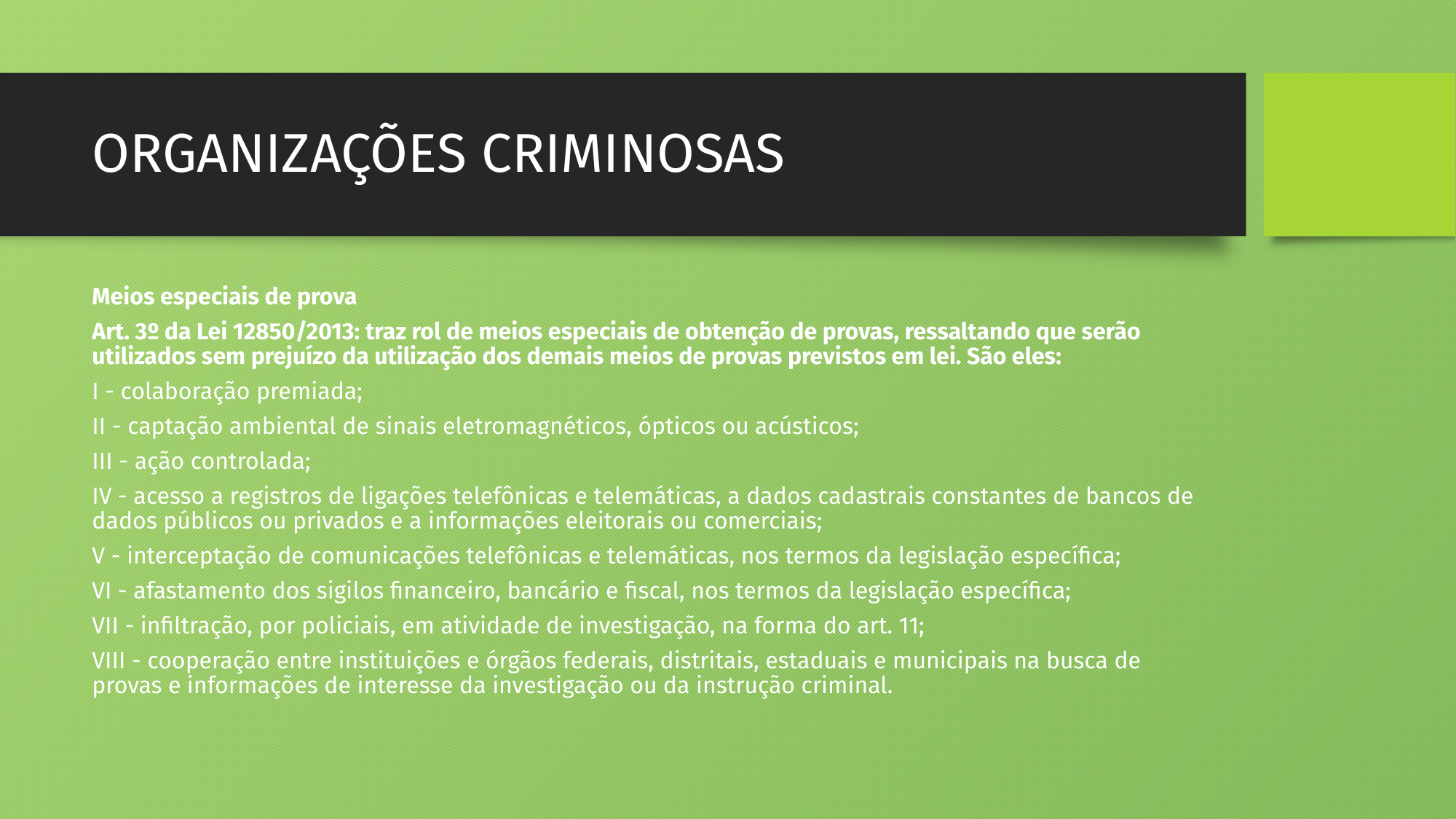

# ORGANIZAÇÕES CRIMINOSAS
Meios especiais de prova
Art. 3º da Lei 12850/2013: traz rol de meios especiais de obtenção de provas, ressaltando que serão utilizados sem prejuízo da utilização dos demais meios de provas previstos em lei. São eles:
I - colaboração premiada;
II - captação ambiental de sinais eletromagnéticos, ópticos ou acústicos;
III - ação controlada;
IV - acesso a registros de ligações telefônicas e telemáticas, a dados cadastrais constantes de bancos de dados públicos ou privados e a informações eleitorais ou comerciais;
V - interceptação de comunicações telefônicas e telemáticas, nos termos da legislação específica;
VI - afastamento dos sigilos financeiro, bancário e fiscal, nos termos da legislação específica;
VII - infiltração, por policiais, em atividade de investigação, na forma do art. 11;
VIII - cooperação entre instituições e órgãos federais, distritais, estaduais e municipais na busca de provas e informações de interesse da investigação ou da instrução criminal.